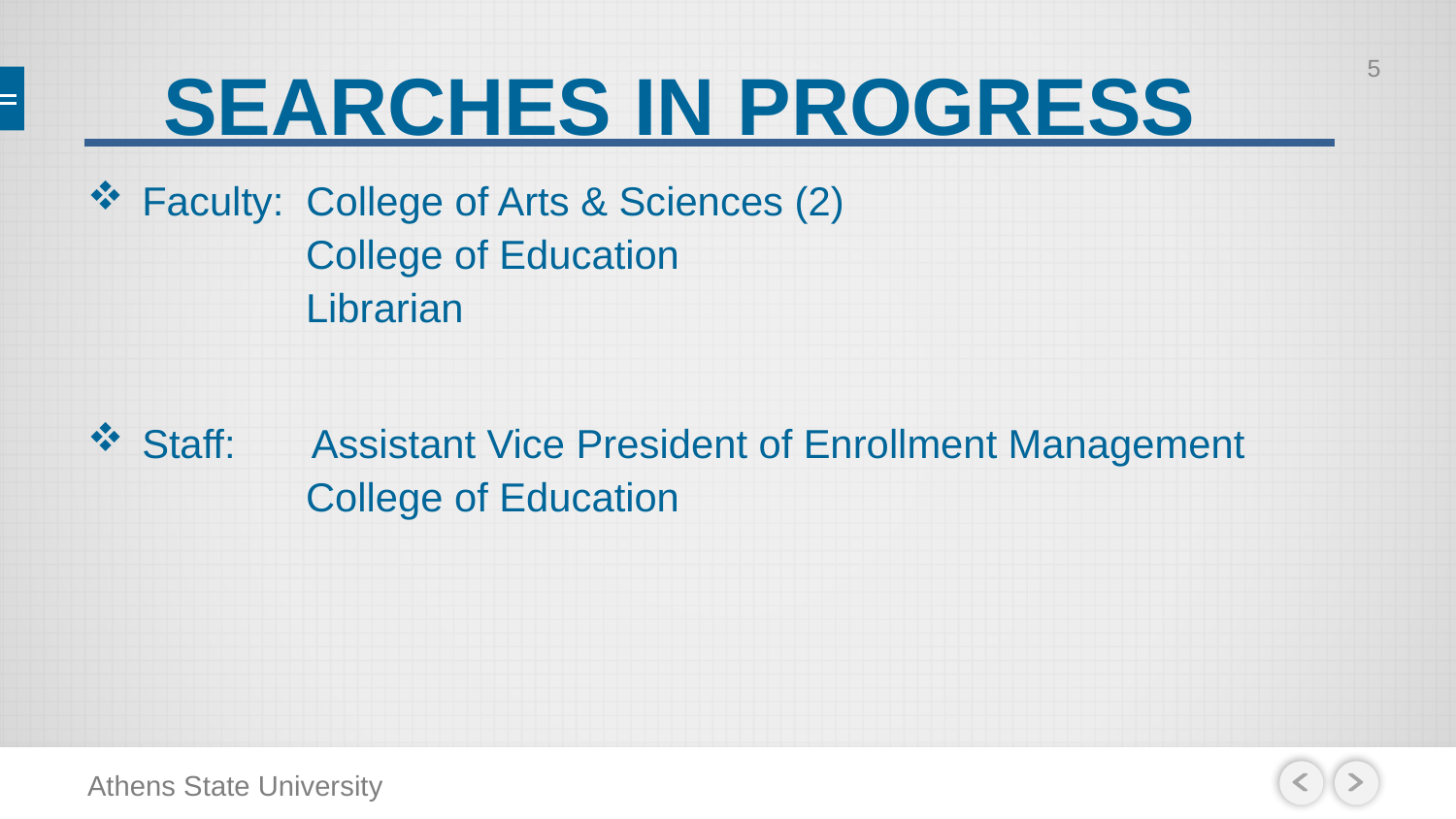

5
# SEARCHES IN PROGRESS
Faculty:  College of Arts & Sciences (2)
College of Education
Librarian

Staff:       Assistant Vice President of Enrollment Management
College of Education
Athens State University